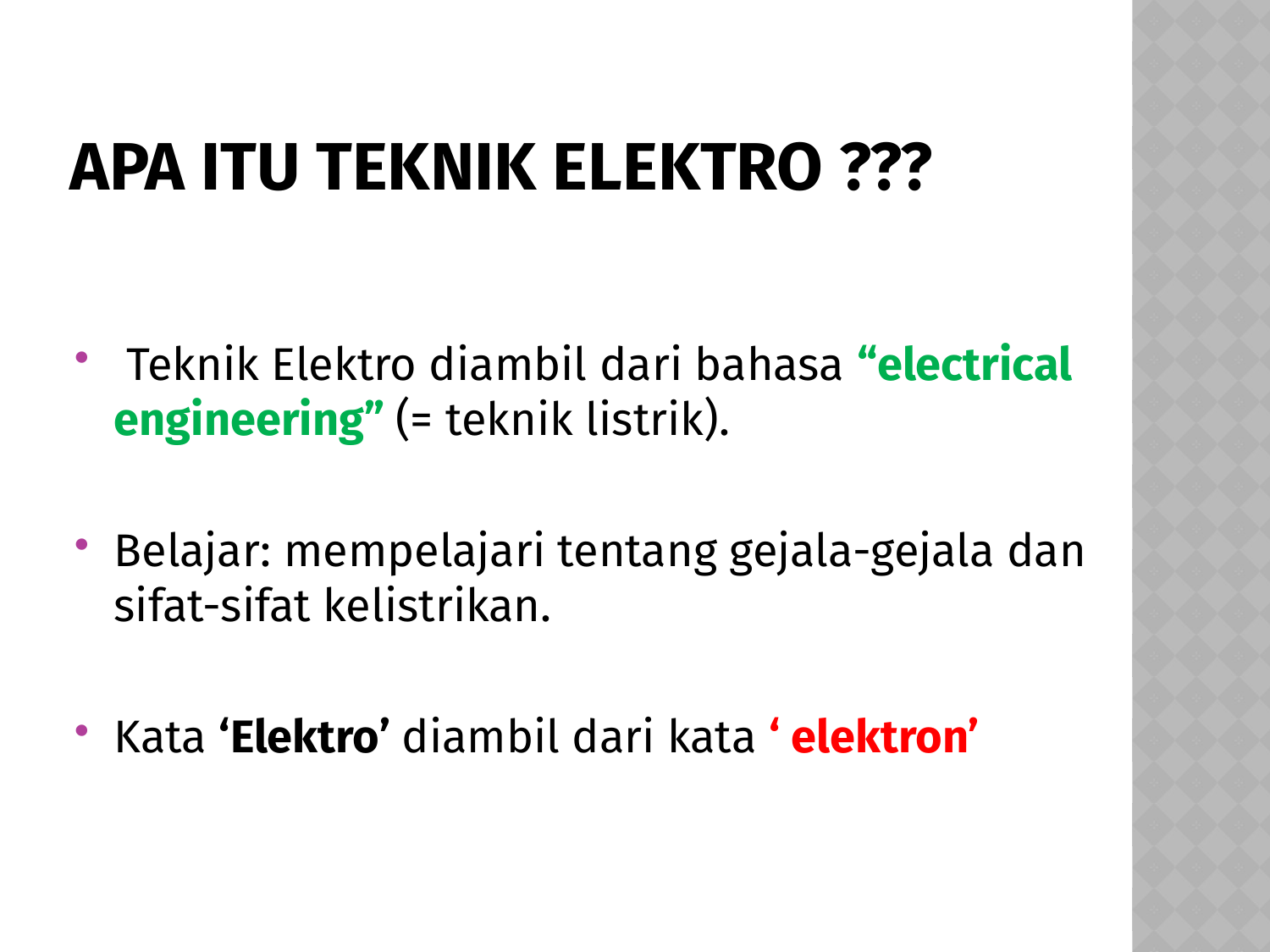

# APA ITU TEKNIK ELEKTRO ???
 Teknik Elektro diambil dari bahasa “electrical engineering” (= teknik listrik).

Belajar: mempelajari tentang gejala-gejala dan sifat-sifat kelistrikan.

Kata ‘Elektro’ diambil dari kata ‘ elektron’